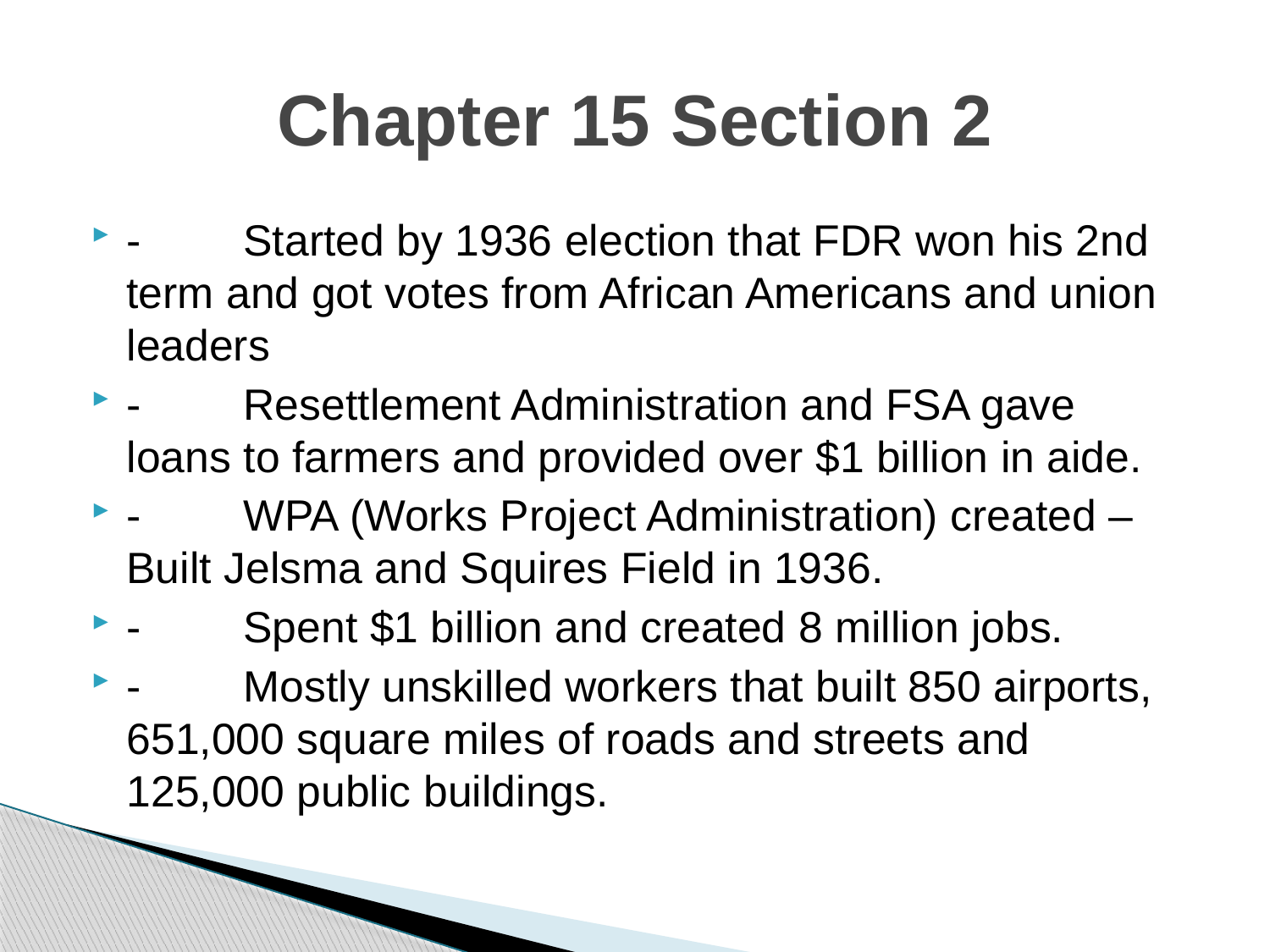

# Chapter 15 Section 2
-	Started by 1936 election that FDR won his 2nd term and got votes from African Americans and union leaders
-	Resettlement Administration and FSA gave loans to farmers and provided over $1 billion in aide.
-	WPA (Works Project Administration) created – Built Jelsma and Squires Field in 1936.
-	Spent $1 billion and created 8 million jobs.
-	Mostly unskilled workers that built 850 airports, 651,000 square miles of roads and streets and 125,000 public buildings.